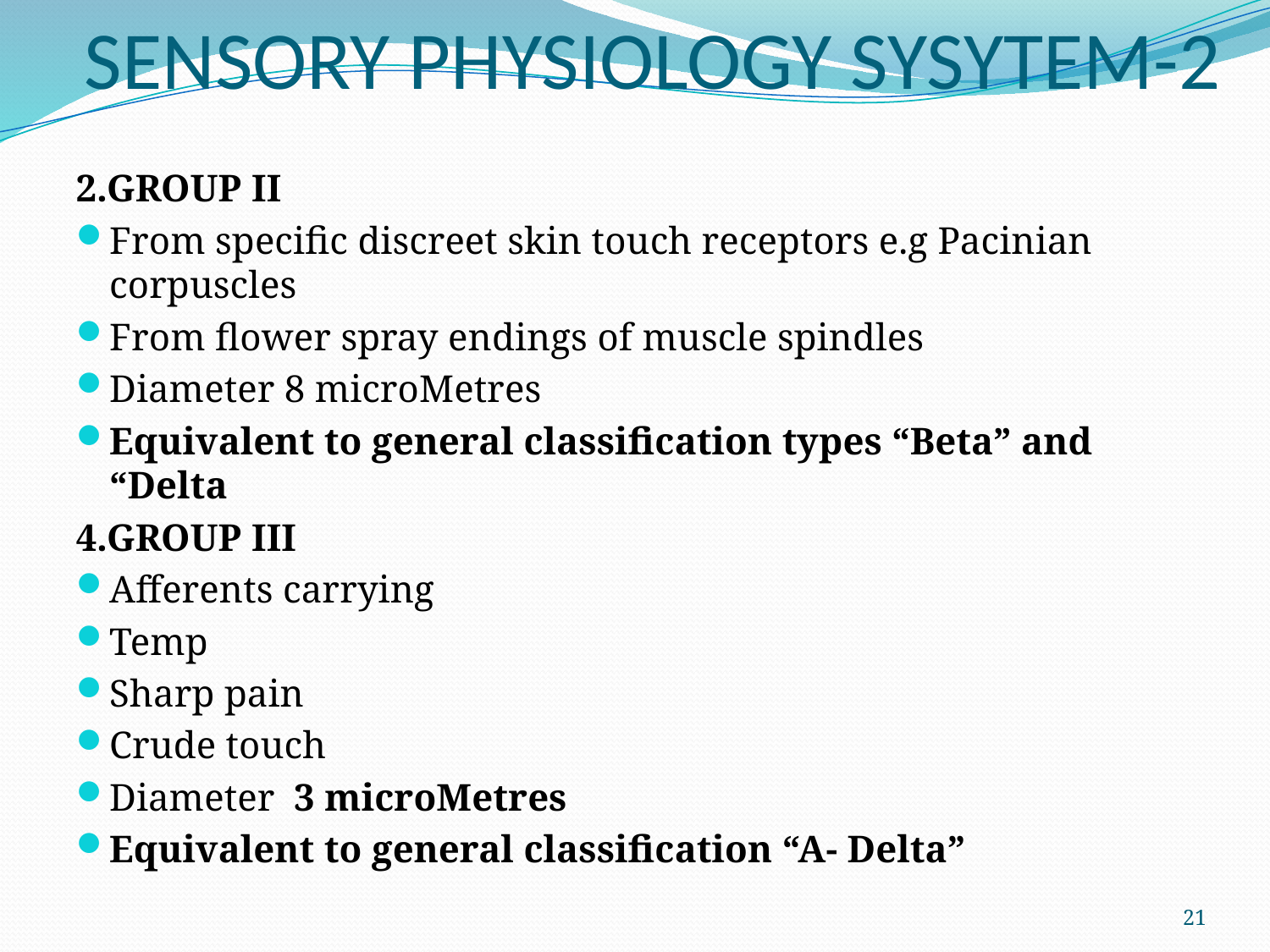

# SENSORY PHYSIOLOGY SYSYTEM-2
2.GROUP II
From specific discreet skin touch receptors e.g Pacinian corpuscles
From flower spray endings of muscle spindles
Diameter 8 microMetres
Equivalent to general classification types “Beta” and “Delta
4.GROUP III
Afferents carrying
Temp
Sharp pain
Crude touch
Diameter  3 microMetres
Equivalent to general classification “A- Delta”

21